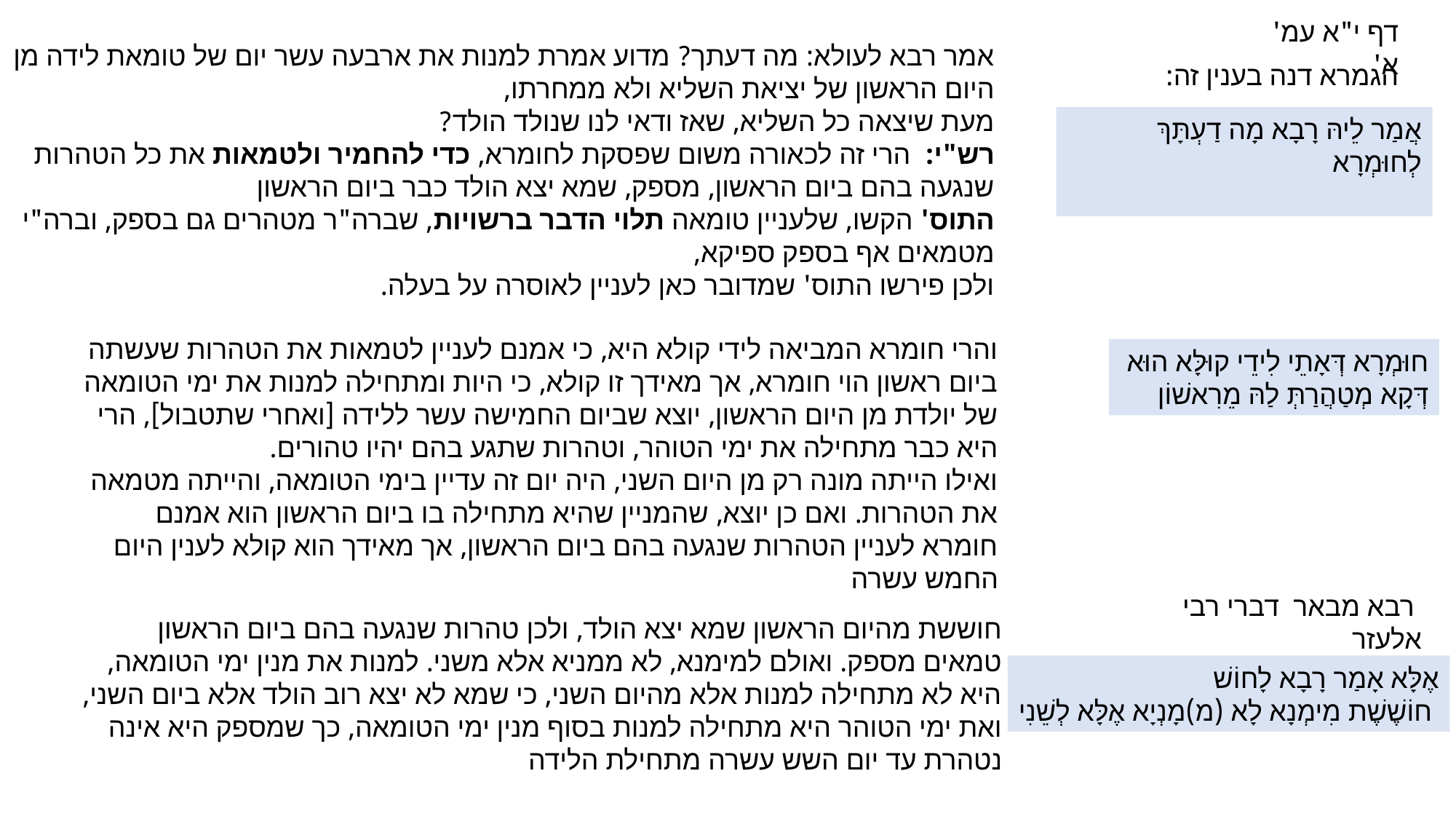

דף י"א עמ' א'
אמר רבא לעולא: מה דעתך? מדוע אמרת למנות את ארבעה עשר יום של טומאת לידה מן היום הראשון של יציאת השליא ולא ממחרתו,
מעת שיצאה כל השליא, שאז ודאי לנו שנולד הולד?
רש"י:  הרי זה לכאורה משום שפסקת לחומרא, כדי להחמיר ולטמאות את כל הטהרות שנגעה בהם ביום הראשון, מספק, שמא יצא הולד כבר ביום הראשון
התוס' הקשו, שלעניין טומאה תלוי הדבר ברשויות, שברה"ר מטהרים גם בספק, וברה"י מטמאים אף בספק ספיקא,
ולכן פירשו התוס' שמדובר כאן לעניין לאוסרה על בעלה.
הגמרא דנה בענין זה:
אֲמַר לֵיהּ רָבָא מָה דַעְתָּךְ לְחוּמְרָא
והרי חומרא המביאה לידי קולא היא, כי אמנם לעניין לטמאות את הטהרות שעשתה ביום ראשון הוי חומרא, אך מאידך זו קולא, כי היות ומתחילה למנות את ימי הטומאה של יולדת מן היום הראשון, יוצא שביום החמישה עשר ללידה [ואחרי שתטבול], הרי היא כבר מתחילה את ימי הטוהר, וטהרות שתגע בהם יהיו טהורים.
ואילו הייתה מונה רק מן היום השני, היה יום זה עדיין בימי הטומאה, והייתה מטמאה את הטהרות. ואם כן יוצא, שהמניין שהיא מתחילה בו ביום הראשון הוא אמנם חומרא לעניין הטהרות שנגעה בהם ביום הראשון, אך מאידך הוא קולא לענין היום החמש עשרה
חוּמְרָא דְּאָתֵי לִידֵי קוּלָּא הוּא
דְּקָא מְטַהֲרַתְּ לַהּ מֵרִאשׁוֹן
 רבא מבאר  דברי רבי אלעזר
חוששת מהיום הראשון שמא יצא הולד, ולכן טהרות שנגעה בהם ביום הראשון טמאים מספק. ואולם למימנא, לא ממניא אלא משני. למנות את מנין ימי הטומאה, היא לא מתחילה למנות אלא מהיום השני, כי שמא לא יצא רוב הולד אלא ביום השני, ואת ימי הטוהר היא מתחילה למנות בסוף מנין ימי הטומאה, כך שמספק היא אינה נטהרת עד יום השש עשרה מתחילת הלידה
אֶלָּא אָמַר רָבָא לָחוֹשׁ
 חוֹשֶׁשֶׁת מִימְנָא לָא (מ)מָנְיָא אֶלָּא לְשֵׁנִי